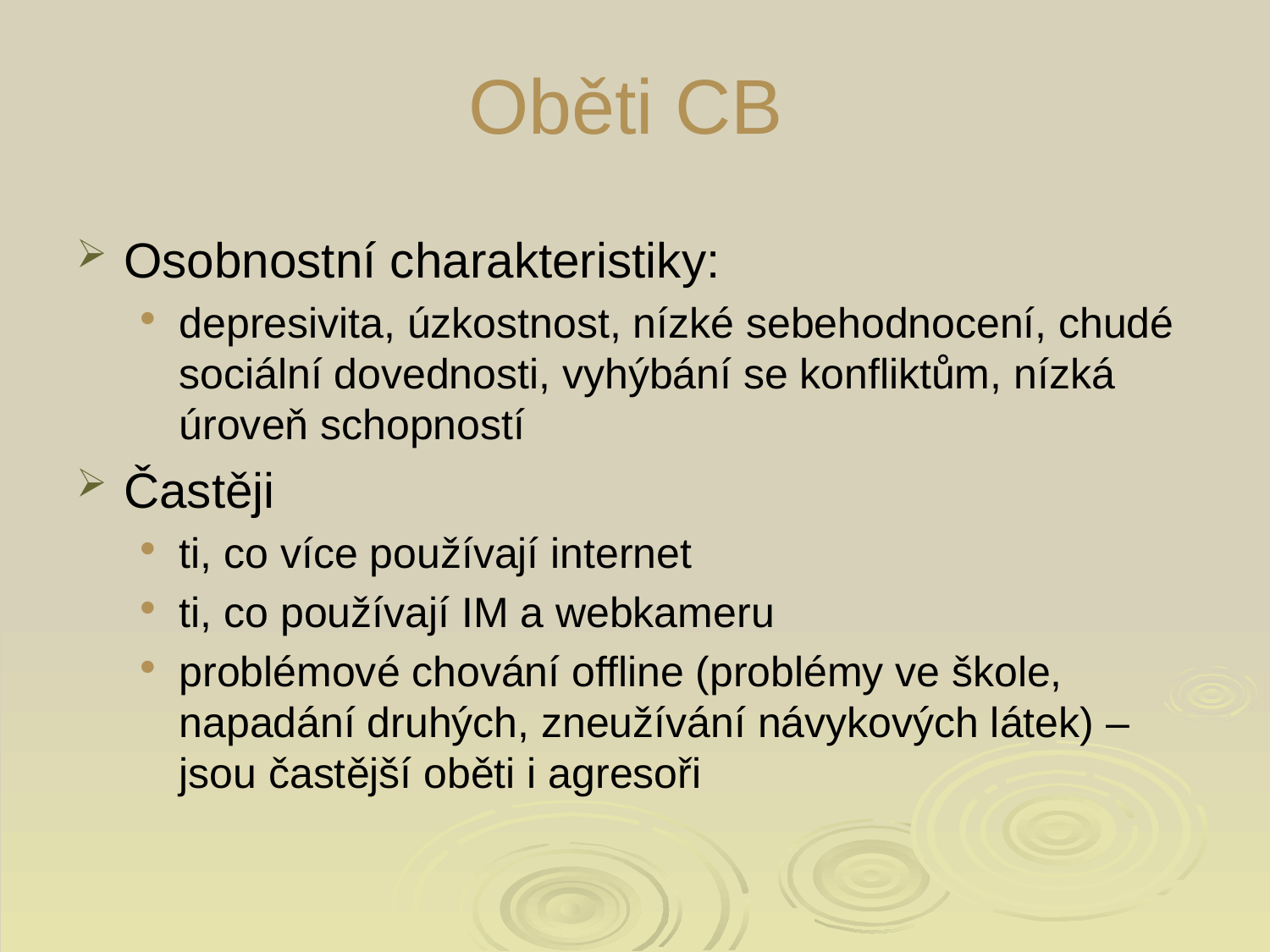

# Oběti CB
Osobnostní charakteristiky:
depresivita, úzkostnost, nízké sebehodnocení, chudé sociální dovednosti, vyhýbání se konfliktům, nízká úroveň schopností
Častěji
ti, co více používají internet
ti, co používají IM a webkameru
problémové chování offline (problémy ve škole, napadání druhých, zneužívání návykových látek) – jsou častější oběti i agresoři